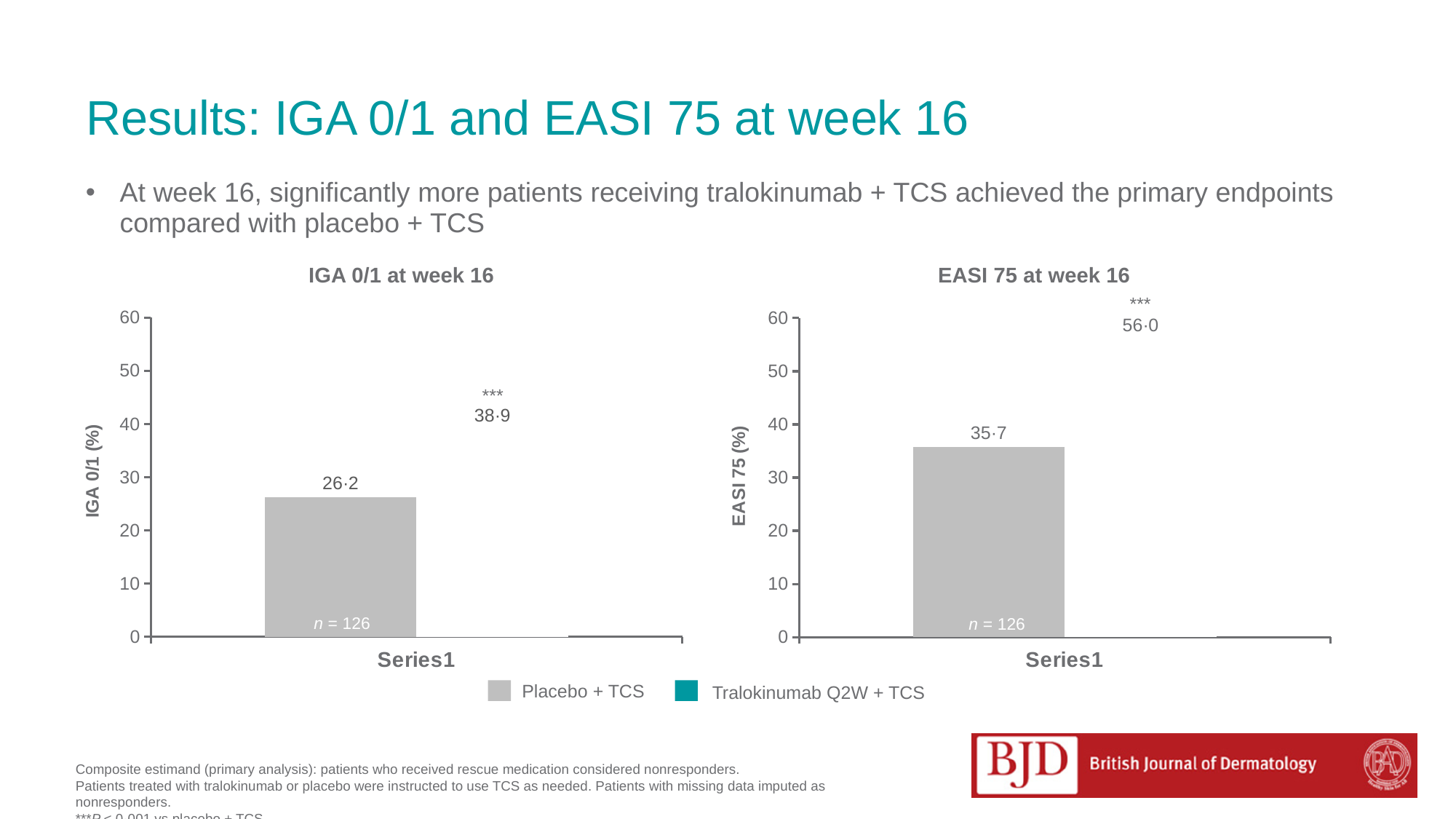

# Results: IGA 0/1 and EASI 75 at week 16
At week 16, significantly more patients receiving tralokinumab + TCS achieved the primary endpoints compared with placebo + TCS
EASI 75 at week 16
IGA 0/1 at week 16
***

### Chart

| Category | placebo | Tralo |
|---|---|---|

### Chart

| Category | placebo | Tralo |
|---|---|---|
***
n = 252
n = 126
n = 126
n = 252
Placebo + TCS

Tralokinumab Q2W + TCS

Composite estimand (primary analysis): patients who received rescue medication considered nonresponders.
Patients treated with tralokinumab or placebo were instructed to use TCS as needed. Patients with missing data imputed as nonresponders.
***P < 0·001 vs placebo + TCS.